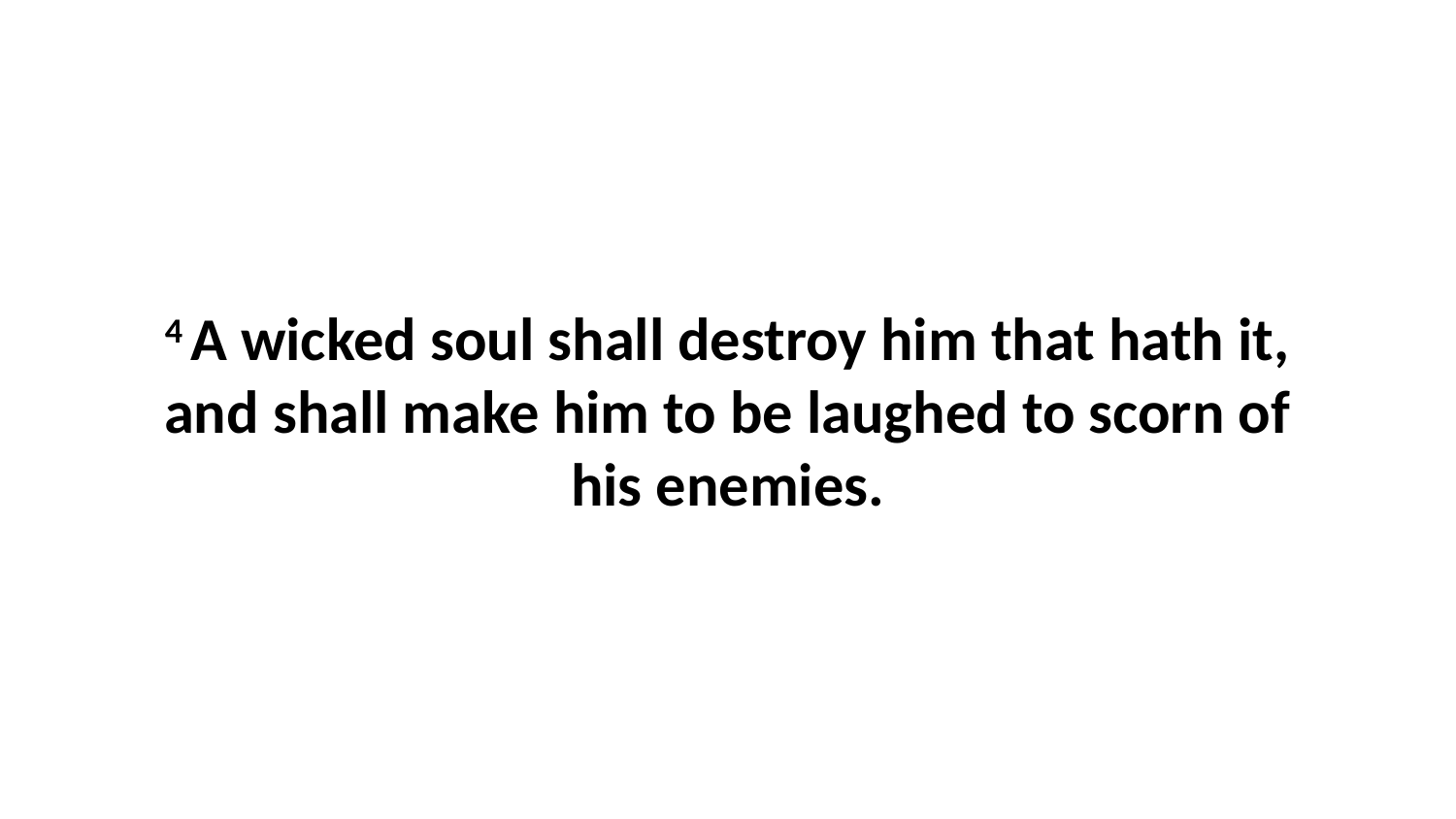

4 A wicked soul shall destroy him that hath it, and shall make him to be laughed to scorn of his enemies.